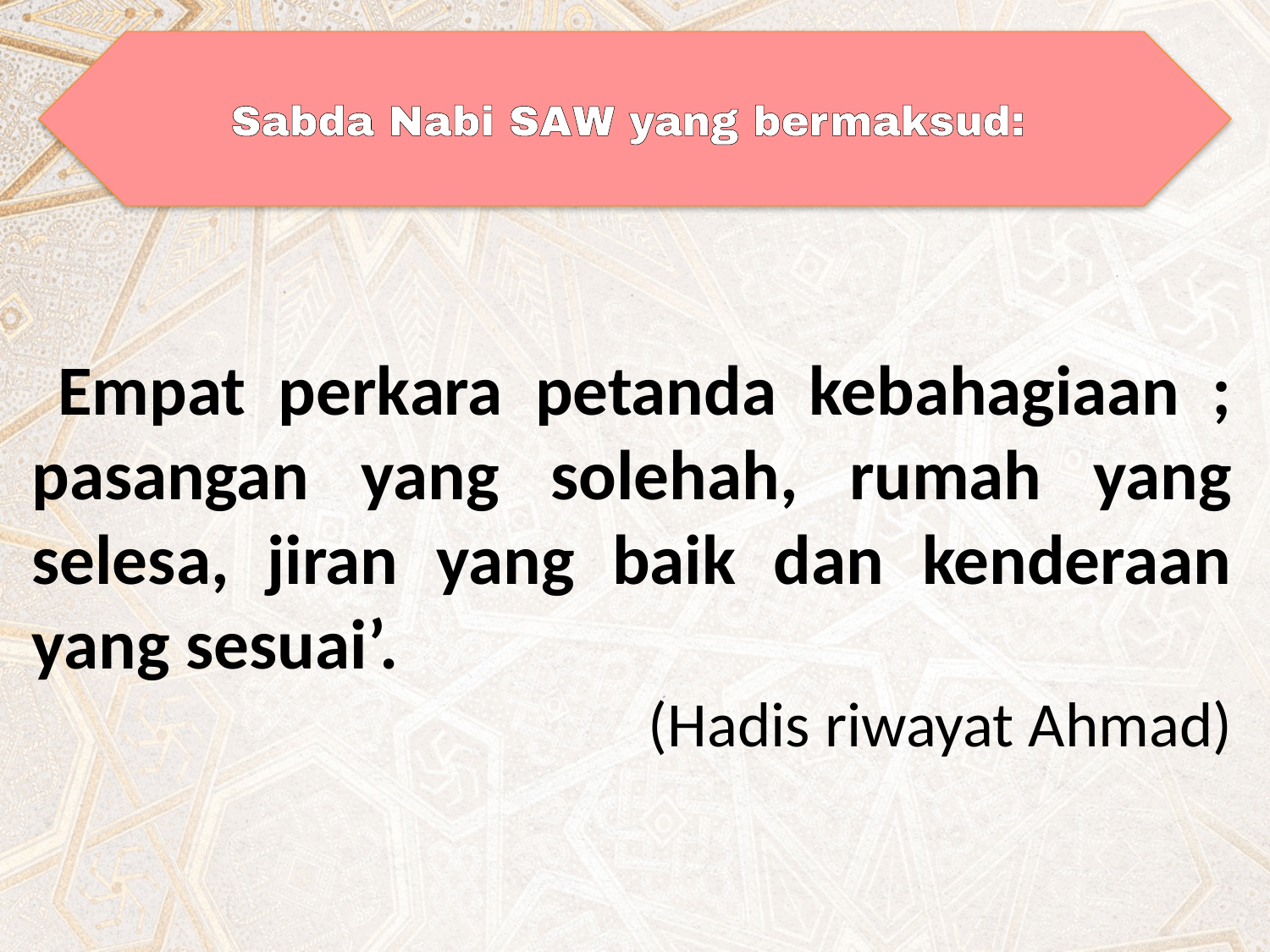

Sabda Nabi SAW yang bermaksud:
 Empat perkara petanda kebahagiaan ; pasangan yang solehah, rumah yang selesa, jiran yang baik dan kenderaan yang sesuai’.
(Hadis riwayat Ahmad)